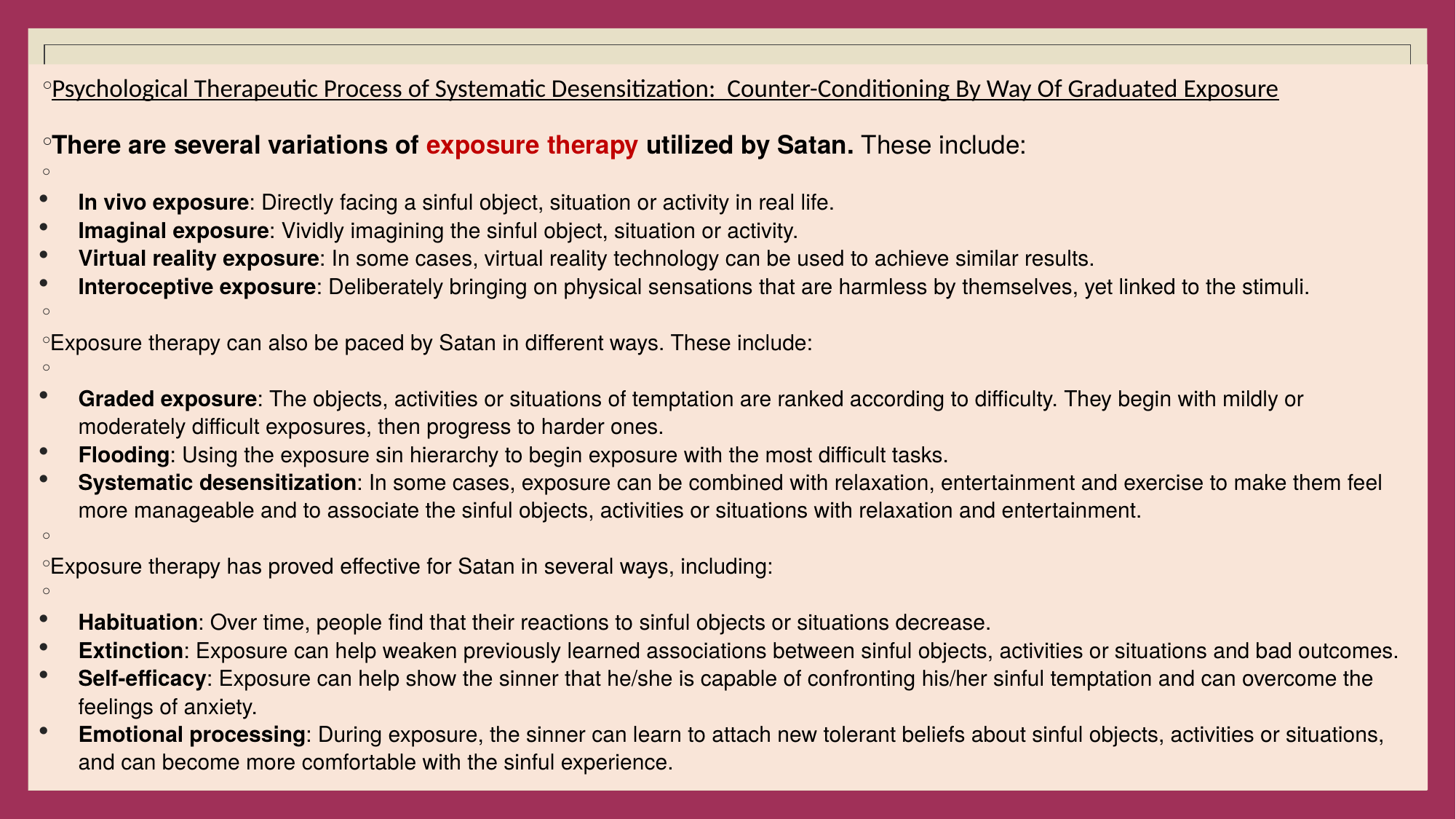

#
Psychological Therapeutic Process of Systematic Desensitization:  Counter-Conditioning By Way Of Graduated Exposure

There are several variations of exposure therapy utilized by Satan. These include:

In vivo exposure: Directly facing a sinful object, situation or activity in real life.
Imaginal exposure: Vividly imagining the sinful object, situation or activity.
Virtual reality exposure: In some cases, virtual reality technology can be used to achieve similar results.
Interoceptive exposure: Deliberately bringing on physical sensations that are harmless by themselves, yet linked to the stimuli.

Exposure therapy can also be paced by Satan in different ways. These include:

Graded exposure: The objects, activities or situations of temptation are ranked according to difficulty. They begin with mildly or moderately difficult exposures, then progress to harder ones.
Flooding: Using the exposure sin hierarchy to begin exposure with the most difficult tasks.
Systematic desensitization: In some cases, exposure can be combined with relaxation, entertainment and exercise to make them feel more manageable and to associate the sinful objects, activities or situations with relaxation and entertainment.

Exposure therapy has proved effective for Satan in several ways, including:

Habituation: Over time, people find that their reactions to sinful objects or situations decrease.
Extinction: Exposure can help weaken previously learned associations between sinful objects, activities or situations and bad outcomes.
Self-efficacy: Exposure can help show the sinner that he/she is capable of confronting his/her sinful temptation and can overcome the feelings of anxiety.
Emotional processing: During exposure, the sinner can learn to attach new tolerant beliefs about sinful objects, activities or situations, and can become more comfortable with the sinful experience.